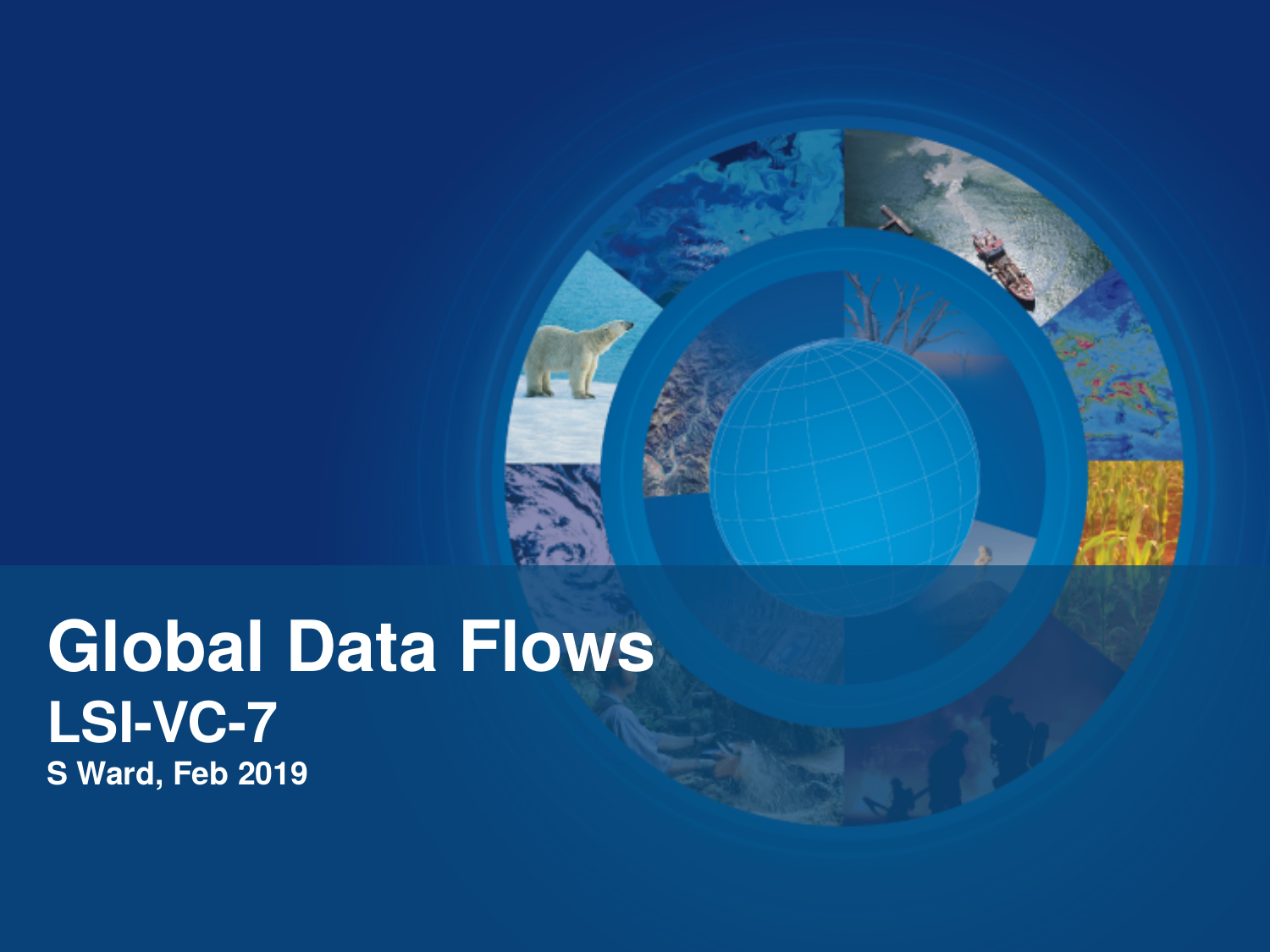

Global Data Flows
LSI-VC-7
S Ward, Feb 2019